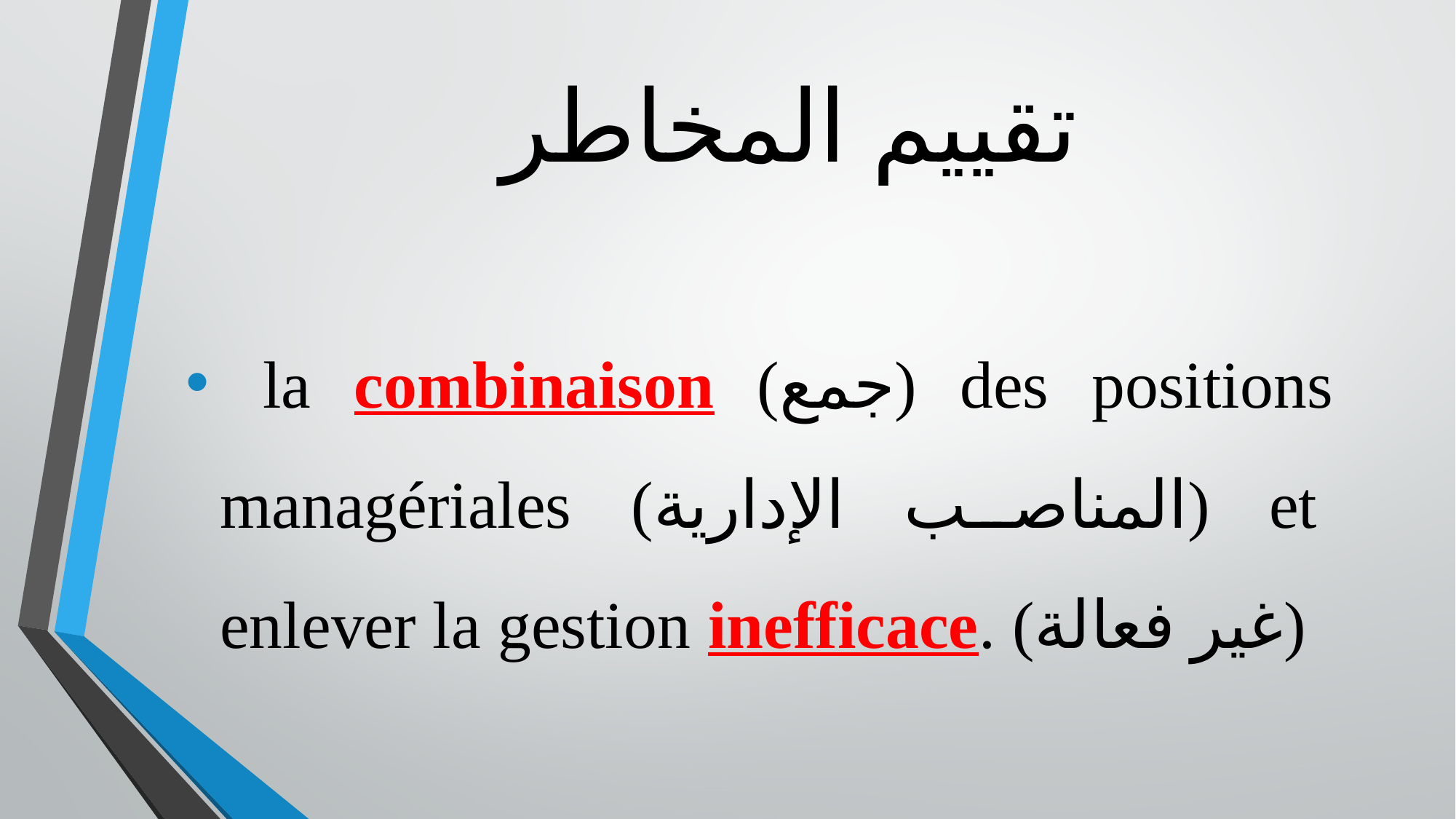

# تقييم المخاطر
 la combinaison (جمع) des positions managériales (المناصب الإدارية) et enlever la gestion inefficace. (غير فعالة)